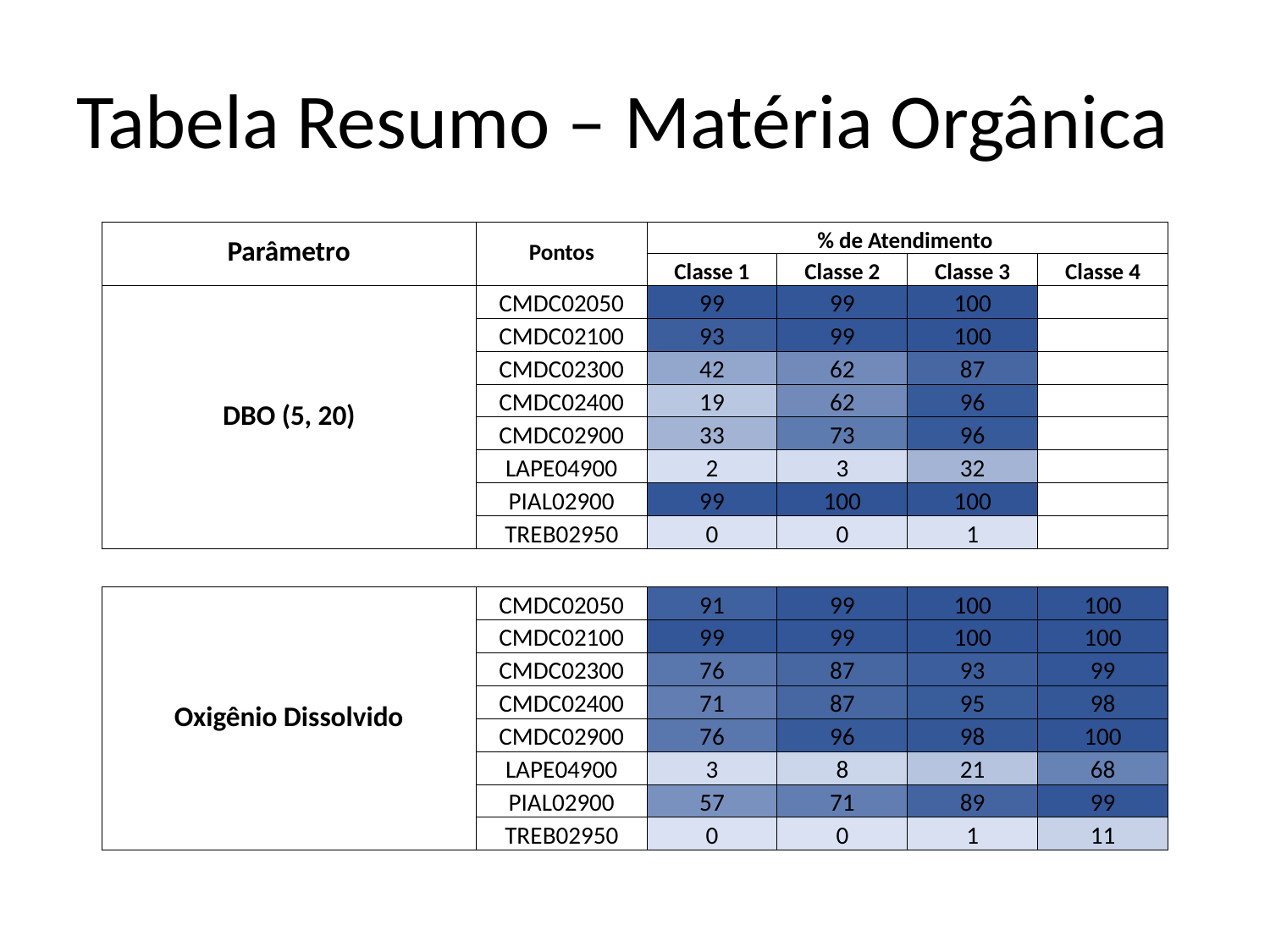

# Tabela Resumo – Matéria Orgânica
| Parâmetro | Pontos | % de Atendimento |  |  |  |
| --- | --- | --- | --- | --- | --- |
|  |  | Classe 1 | Classe 2 | Classe 3 | Classe 4 |
| DBO (5, 20) | CMDC02050 | 99 | 99 | 100 |  |
|  | CMDC02100 | 93 | 99 | 100 |  |
|  | CMDC02300 | 42 | 62 | 87 |  |
|  | CMDC02400 | 19 | 62 | 96 |  |
|  | CMDC02900 | 33 | 73 | 96 |  |
|  | LAPE04900 | 2 | 3 | 32 |  |
|  | PIAL02900 | 99 | 100 | 100 |  |
|  | TREB02950 | 0 | 0 | 1 |  |
|  |  |  |  |  |  |
| Oxigênio Dissolvido | CMDC02050 | 91 | 99 | 100 | 100 |
|  | CMDC02100 | 99 | 99 | 100 | 100 |
|  | CMDC02300 | 76 | 87 | 93 | 99 |
|  | CMDC02400 | 71 | 87 | 95 | 98 |
|  | CMDC02900 | 76 | 96 | 98 | 100 |
|  | LAPE04900 | 3 | 8 | 21 | 68 |
|  | PIAL02900 | 57 | 71 | 89 | 99 |
|  | TREB02950 | 0 | 0 | 1 | 11 |